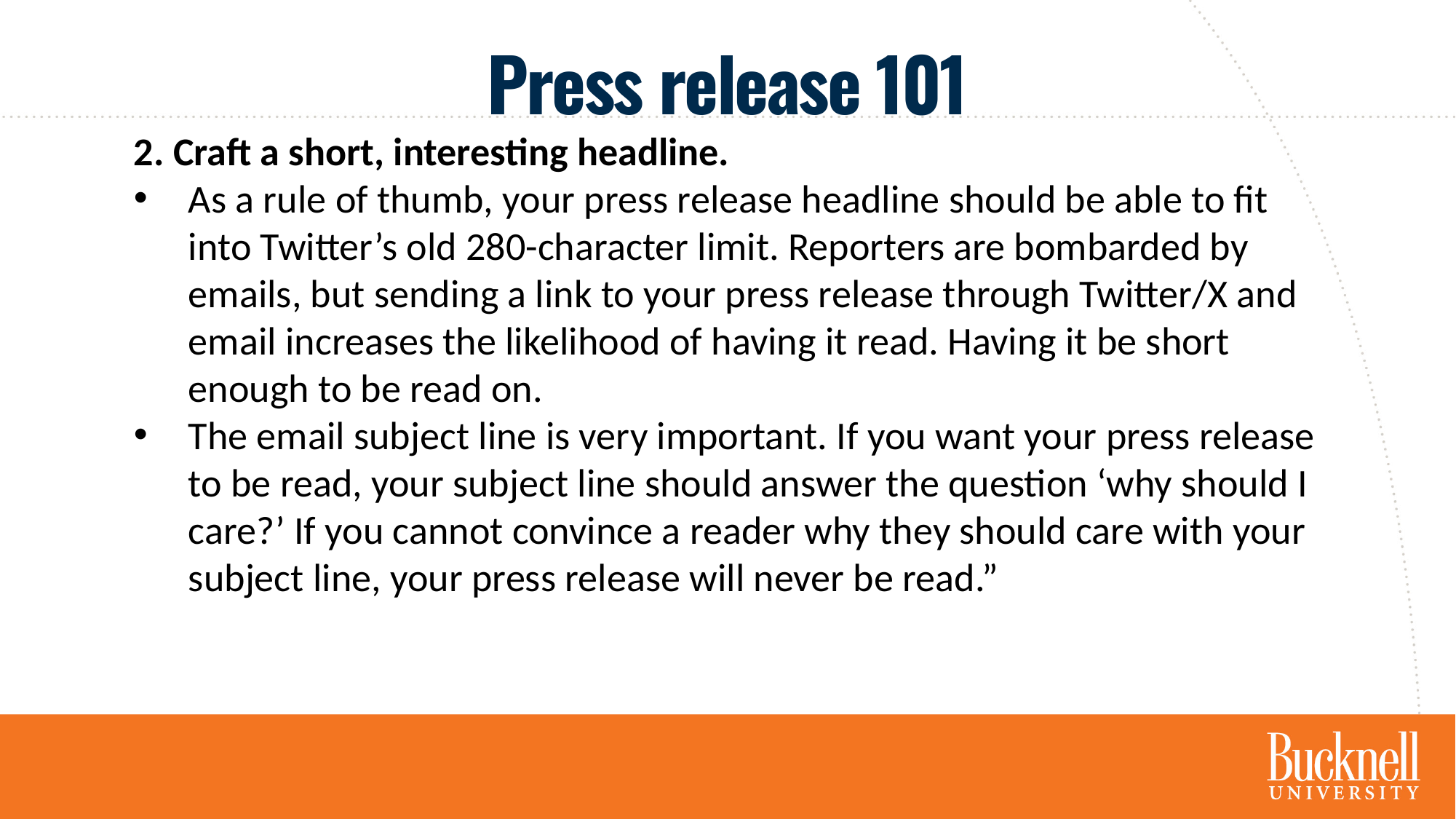

Press release 101
2. Craft a short, interesting headline.
As a rule of thumb, your press release headline should be able to fit into Twitter’s old 280-character limit. Reporters are bombarded by emails, but sending a link to your press release through Twitter/X and email increases the likelihood of having it read. Having it be short enough to be read on.
The email subject line is very important. If you want your press release to be read, your subject line should answer the question ‘why should I care?’ If you cannot convince a reader why they should care with your subject line, your press release will never be read.”